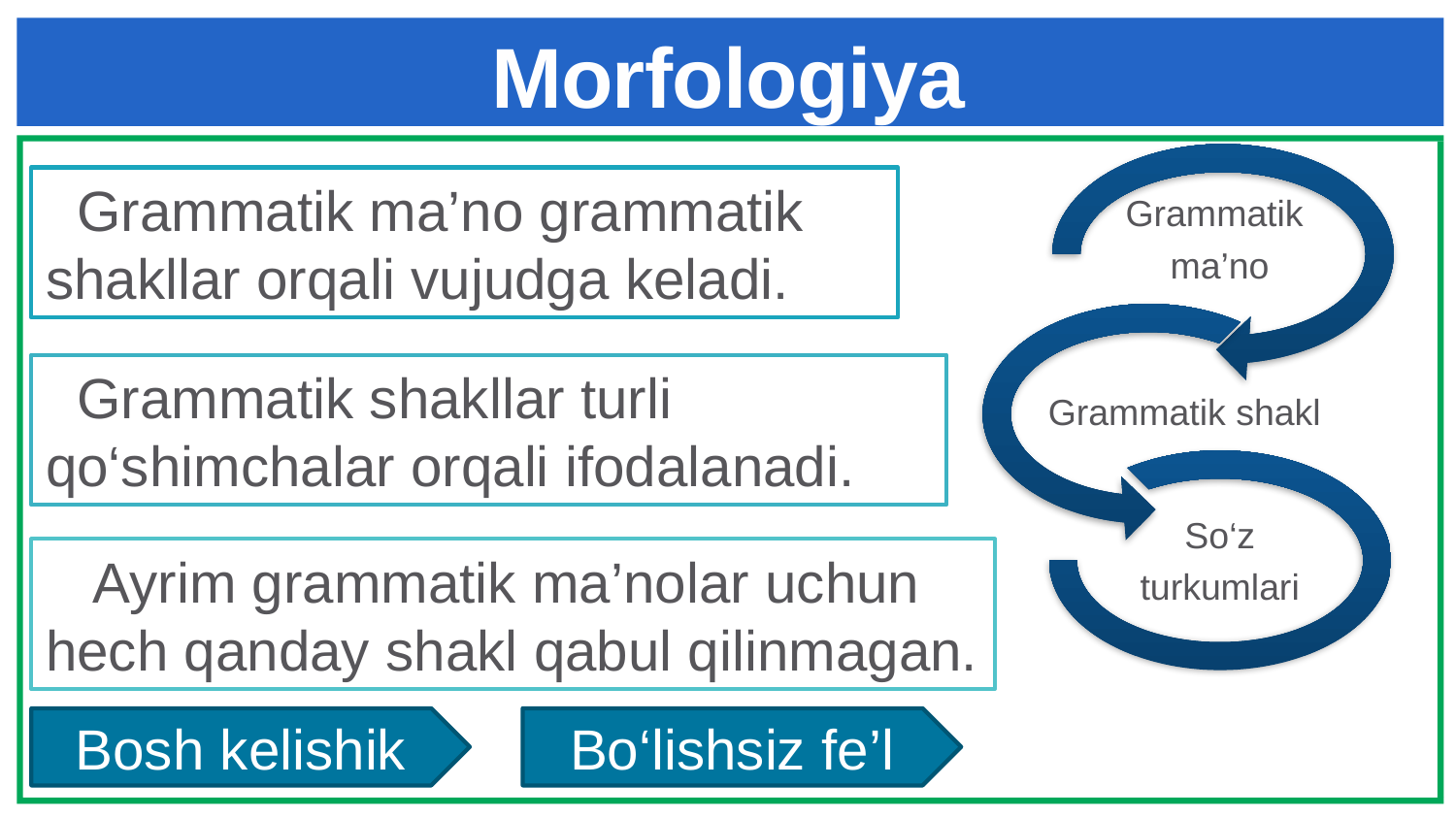

# Morfologiya
Grammatik
ma’no
Grammatik shakl
So‘z
turkumlari
  Grammatik ma’no grammatik shakllar orqali vujudga keladi.
  Grammatik shakllar turli qo‘shimchalar orqali ifodalanadi.
   Ayrim grammatik ma’nolar uchun
hech qanday shakl qabul qilinmagan.
Bosh kelishik
Bo‘lishsiz fe’l